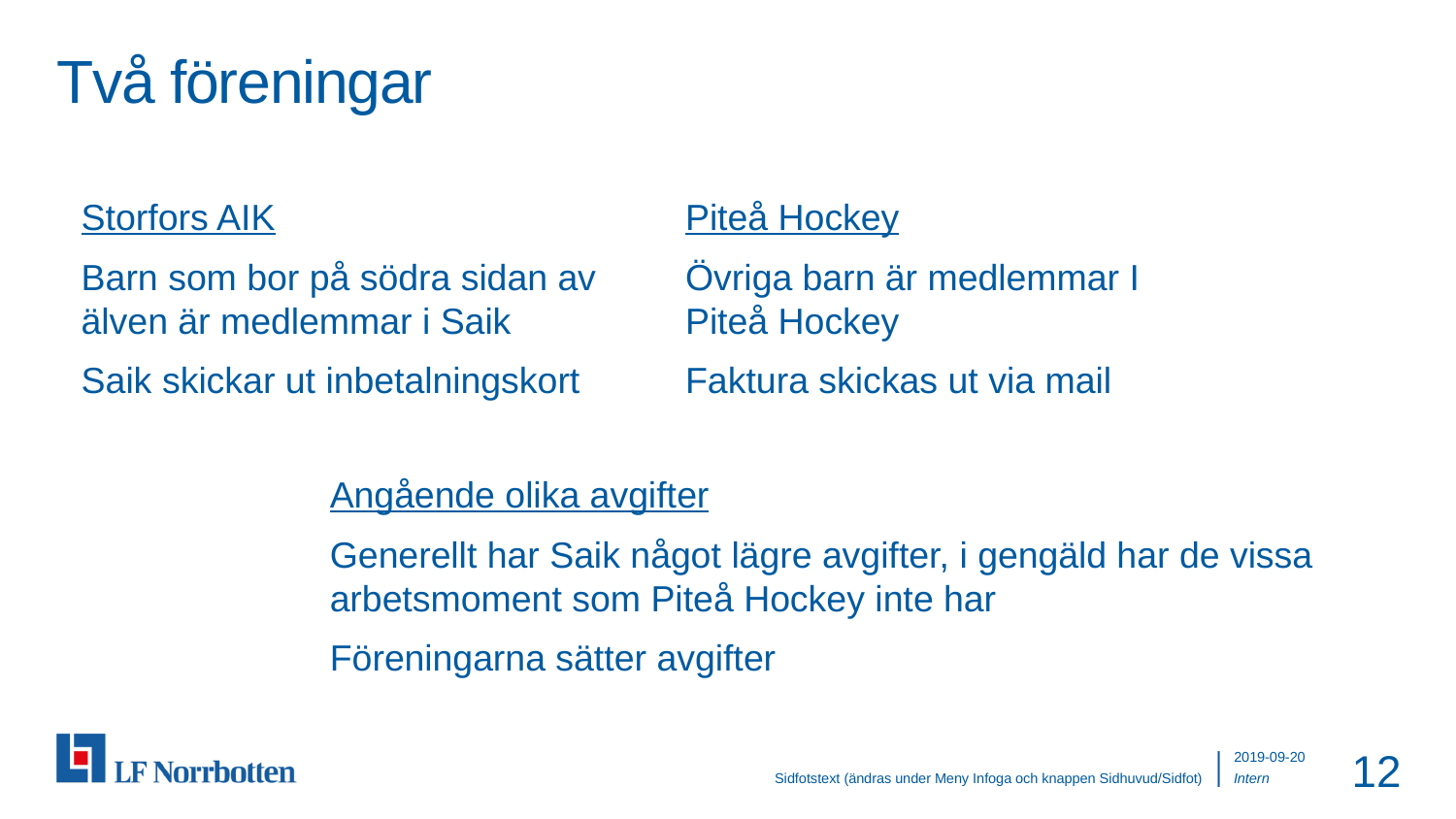

# Två föreningar
Storfors AIK
Barn som bor på södra sidan av älven är medlemmar i Saik
Saik skickar ut inbetalningskort
Piteå Hockey
Övriga barn är medlemmar I Piteå Hockey
Faktura skickas ut via mail
Angående olika avgifter
Generellt har Saik något lägre avgifter, i gengäld har de vissa arbetsmoment som Piteå Hockey inte har
Föreningarna sätter avgifter
12
2019-09-20
Sidfotstext (ändras under Meny Infoga och knappen Sidhuvud/Sidfot)